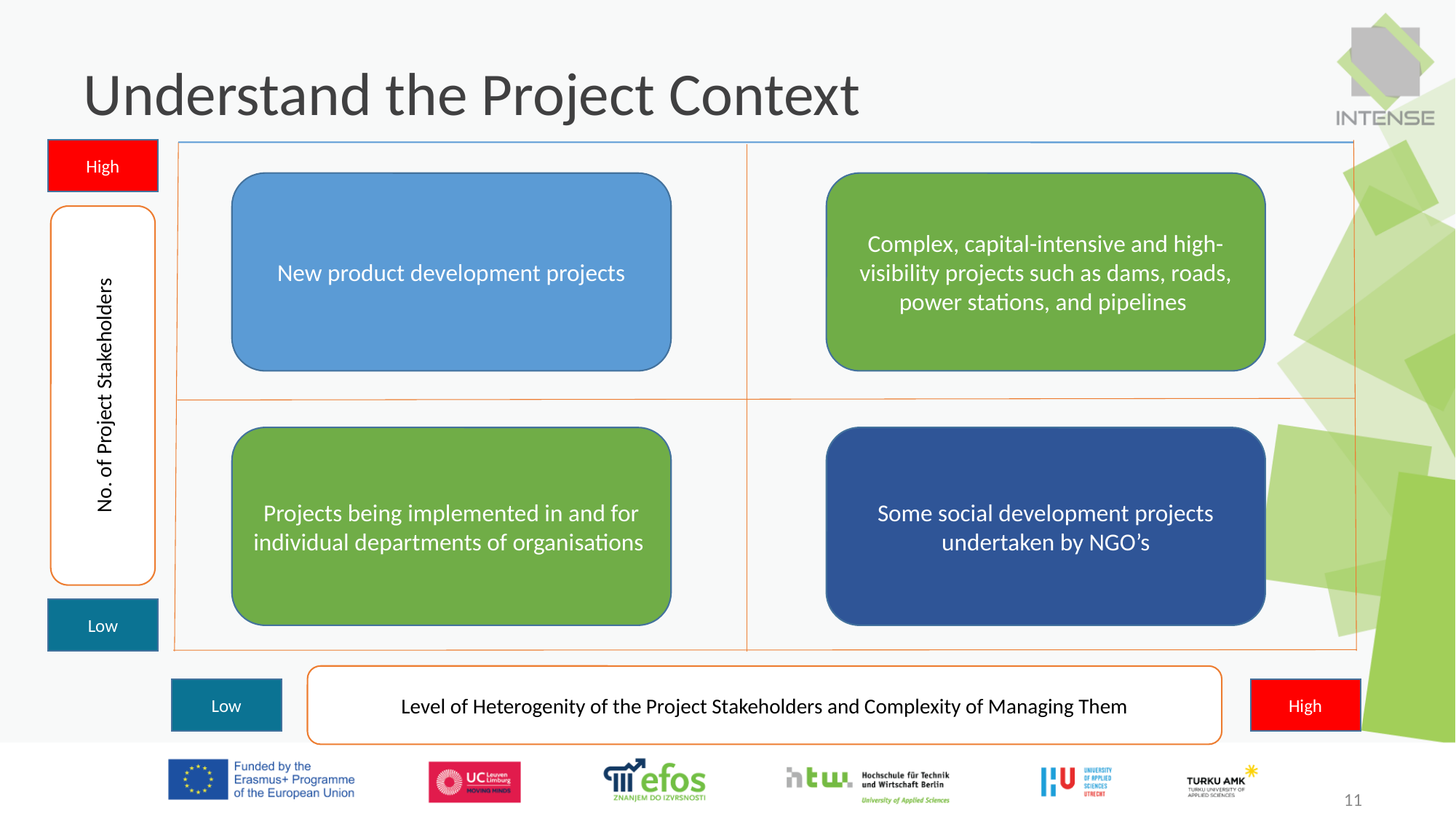

# Understand the Project Context
High
New product development projects
Complex, capital-intensive and high-visibility projects such as dams, roads, power stations, and pipelines
No. of Project Stakeholders
Projects being implemented in and for individual departments of organisations
Some social development projects undertaken by NGO’s
Low
Level of Heterogenity of the Project Stakeholders and Complexity of Managing Them
Low
High
11